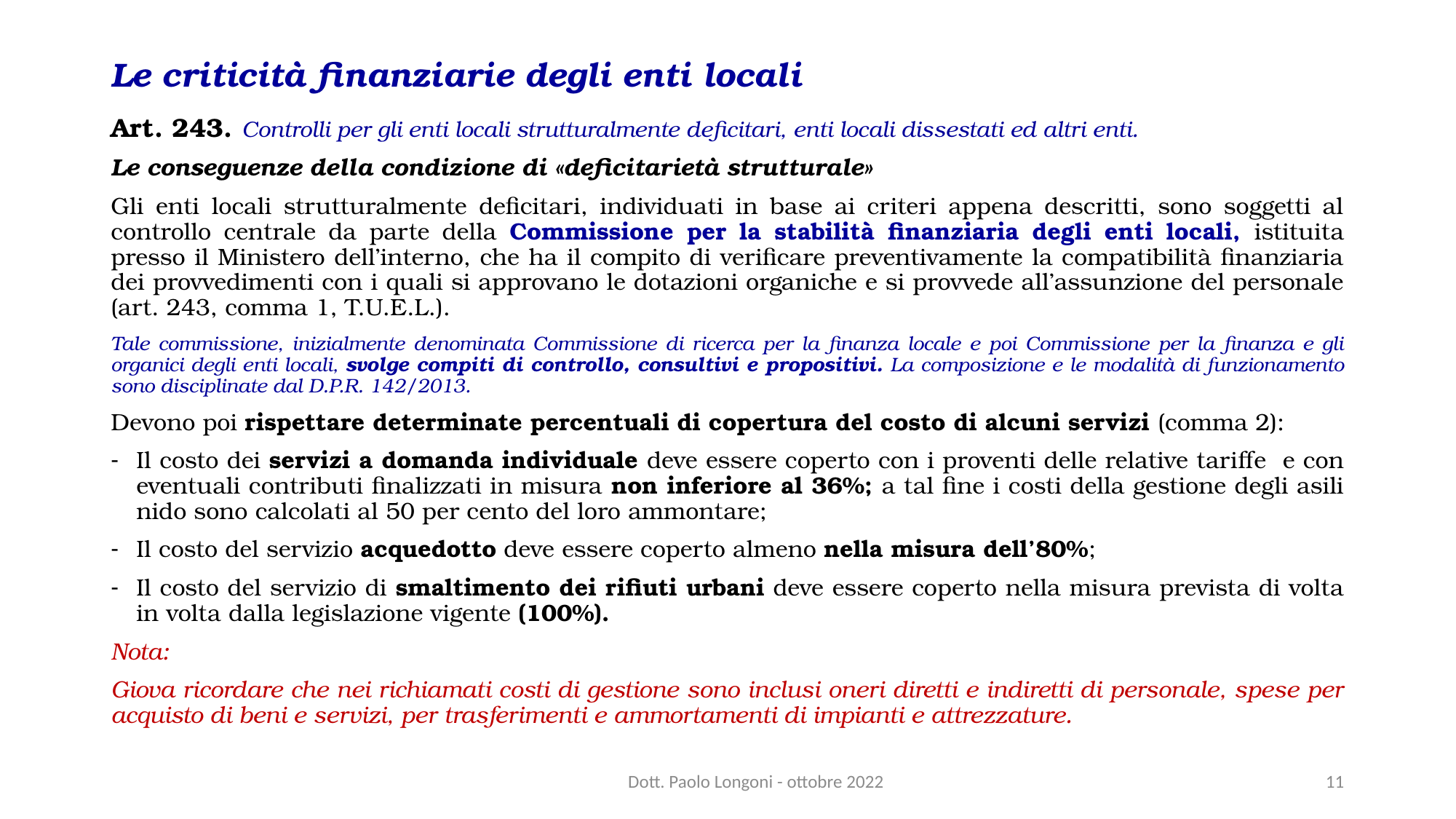

# Le criticità finanziarie degli enti locali
Art. 243. Controlli per gli enti locali strutturalmente deficitari, enti locali dissestati ed altri enti.
Le conseguenze della condizione di «deficitarietà strutturale»
Gli enti locali strutturalmente deficitari, individuati in base ai criteri appena descritti, sono soggetti al controllo centrale da parte della Commissione per la stabilità finanziaria degli enti locali, istituita presso il Ministero dell’interno, che ha il compito di verificare preventivamente la compatibilità finanziaria dei provvedimenti con i quali si approvano le dotazioni organiche e si provvede all’assunzione del personale (art. 243, comma 1, T.U.E.L.).
Tale commissione, inizialmente denominata Commissione di ricerca per la finanza locale e poi Commissione per la finanza e gli organici degli enti locali, svolge compiti di controllo, consultivi e propositivi. La composizione e le modalità di funzionamento sono disciplinate dal D.P.R. 142/2013.
Devono poi rispettare determinate percentuali di copertura del costo di alcuni servizi (comma 2):
Il costo dei servizi a domanda individuale deve essere coperto con i proventi delle relative tariffe  e con eventuali contributi finalizzati in misura non inferiore al 36%; a tal fine i costi della gestione degli asili nido sono calcolati al 50 per cento del loro ammontare;
Il costo del servizio acquedotto deve essere coperto almeno nella misura dell’80%;
Il costo del servizio di smaltimento dei rifiuti urbani deve essere coperto nella misura prevista di volta in volta dalla legislazione vigente (100%).
Nota:
Giova ricordare che nei richiamati costi di gestione sono inclusi oneri diretti e indiretti di personale, spese per acquisto di beni e servizi, per trasferimenti e ammortamenti di impianti e attrezzature.

Dott. Paolo Longoni - ottobre 2022
11